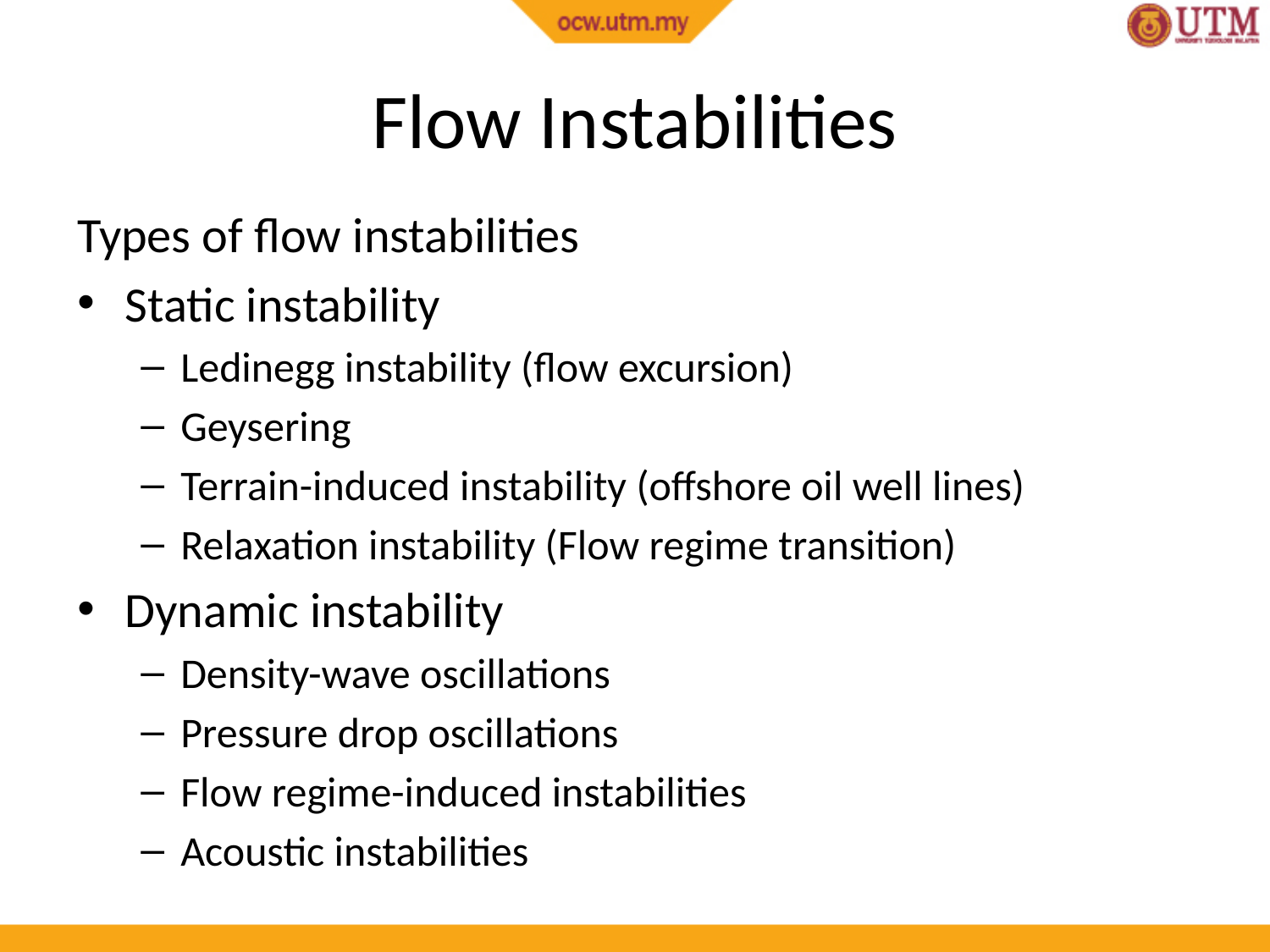

# Flow Instabilities
Types of flow instabilities
Static instability
Ledinegg instability (flow excursion)
Geysering
Terrain-induced instability (offshore oil well lines)
Relaxation instability (Flow regime transition)
Dynamic instability
Density-wave oscillations
Pressure drop oscillations
Flow regime-induced instabilities
Acoustic instabilities